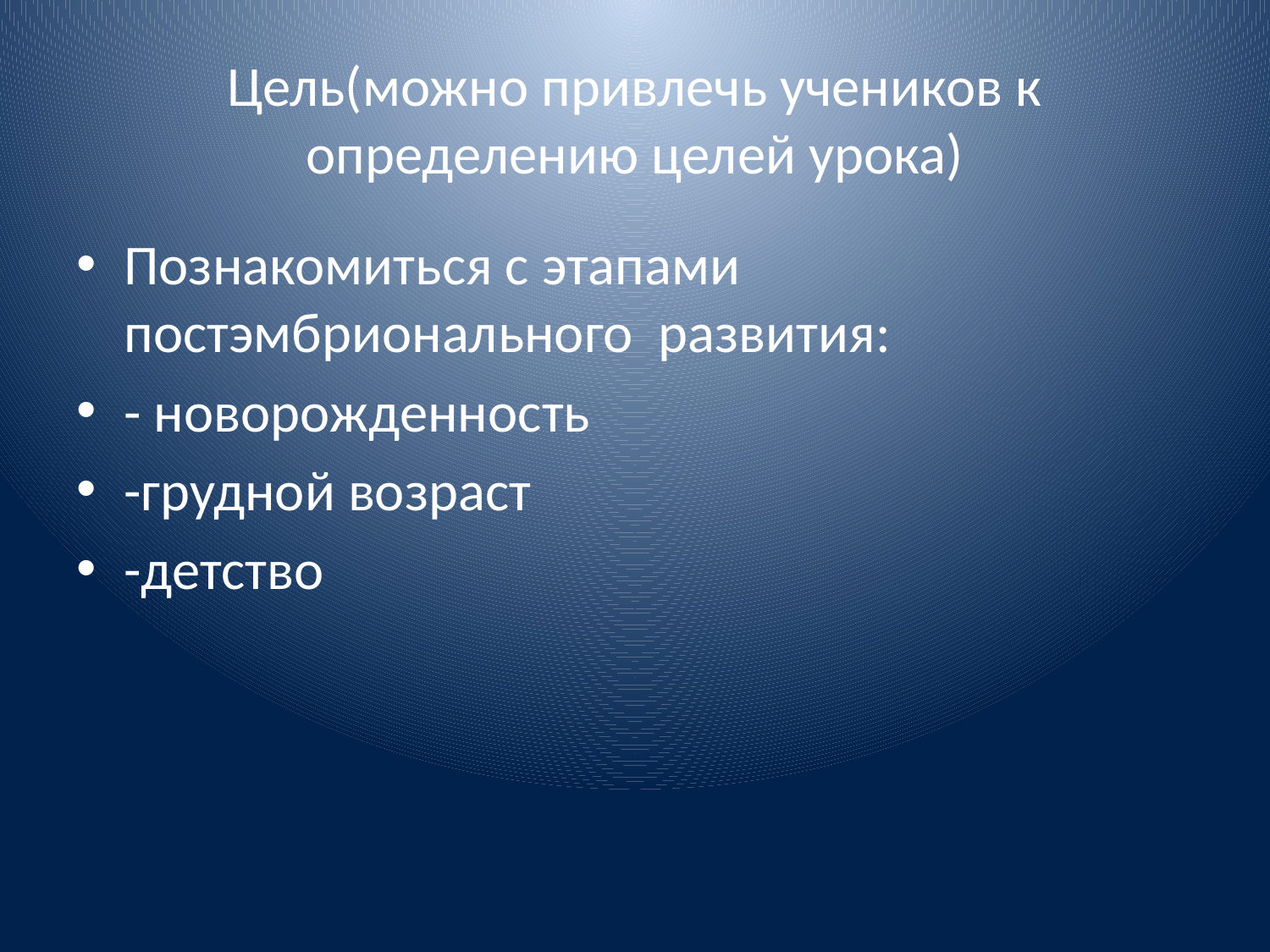

# Цель(можно привлечь учеников к определению целей урока)
Познакомиться с этапами постэмбрионального  развития:
- новорожденность
-грудной возраст
-детство